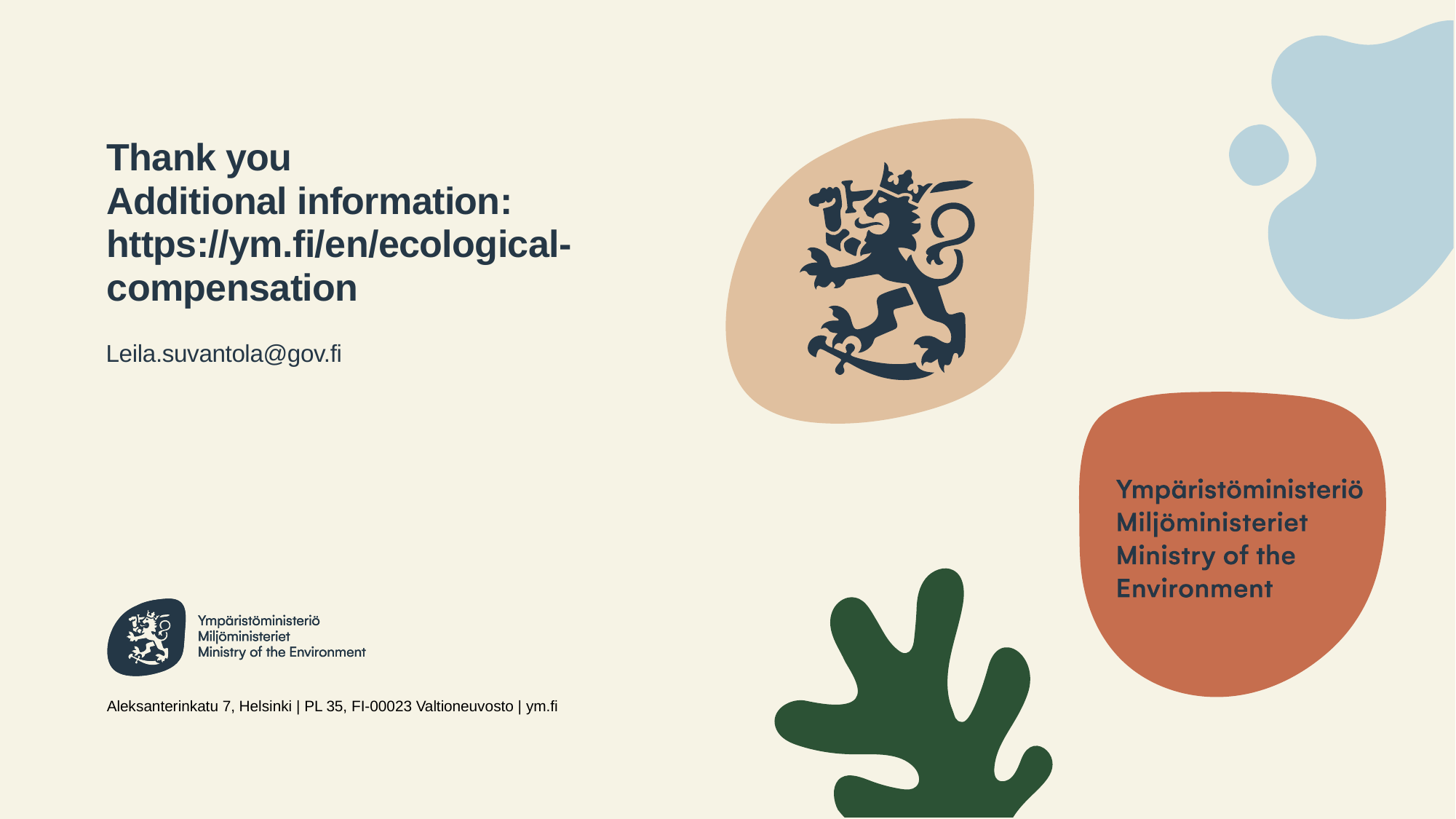

# Thank you Additional information: https://ym.fi/en/ecological-compensation
Leila.suvantola@gov.fi